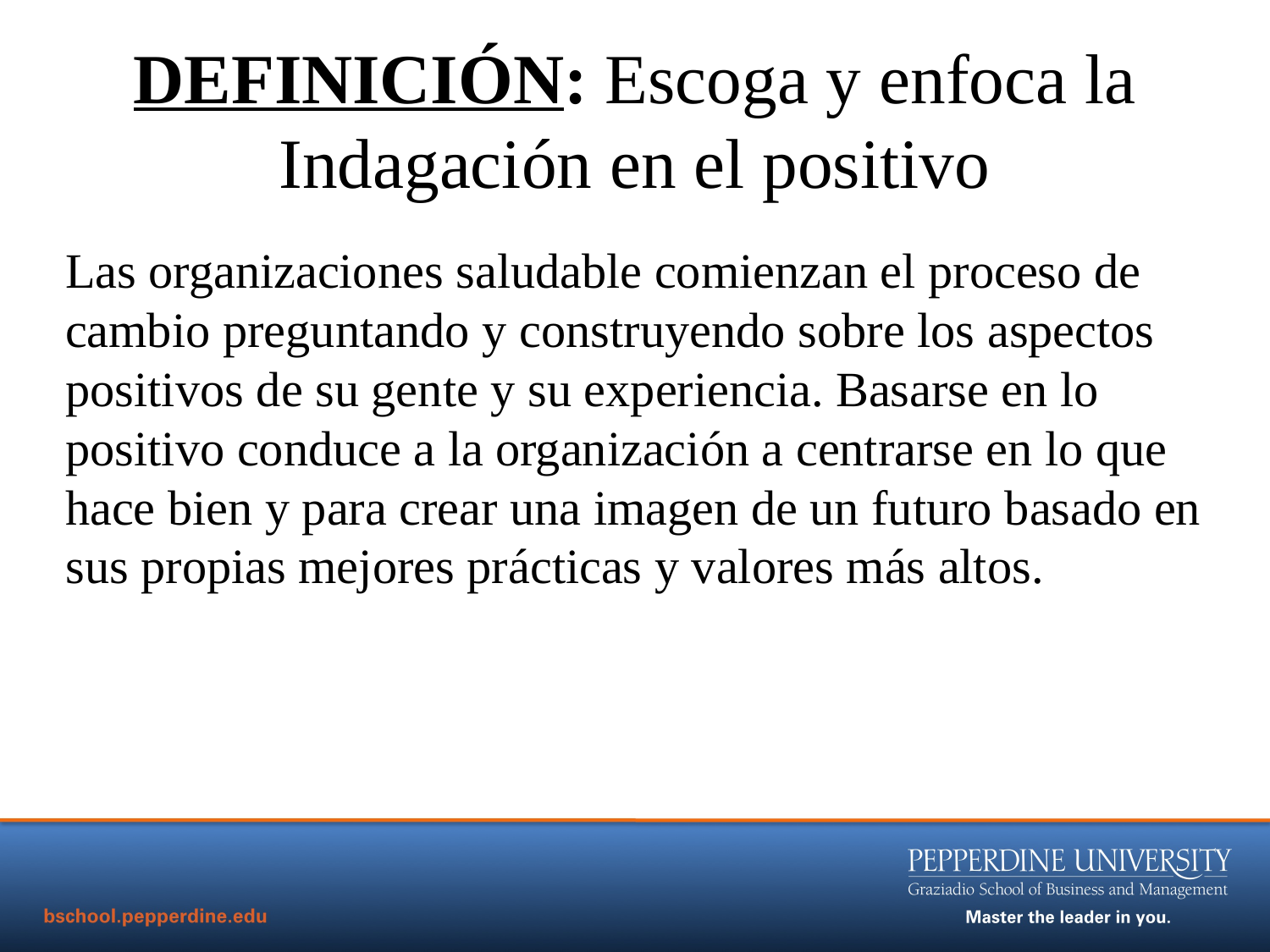

DEFINICIÓN: Escoga y enfoca la Indagación en el positivo
Las organizaciones saludable comienzan el proceso de cambio preguntando y construyendo sobre los aspectos positivos de su gente y su experiencia. Basarse en lo positivo conduce a la organización a centrarse en lo que hace bien y para crear una imagen de un futuro basado en sus propias mejores prácticas y valores más altos.